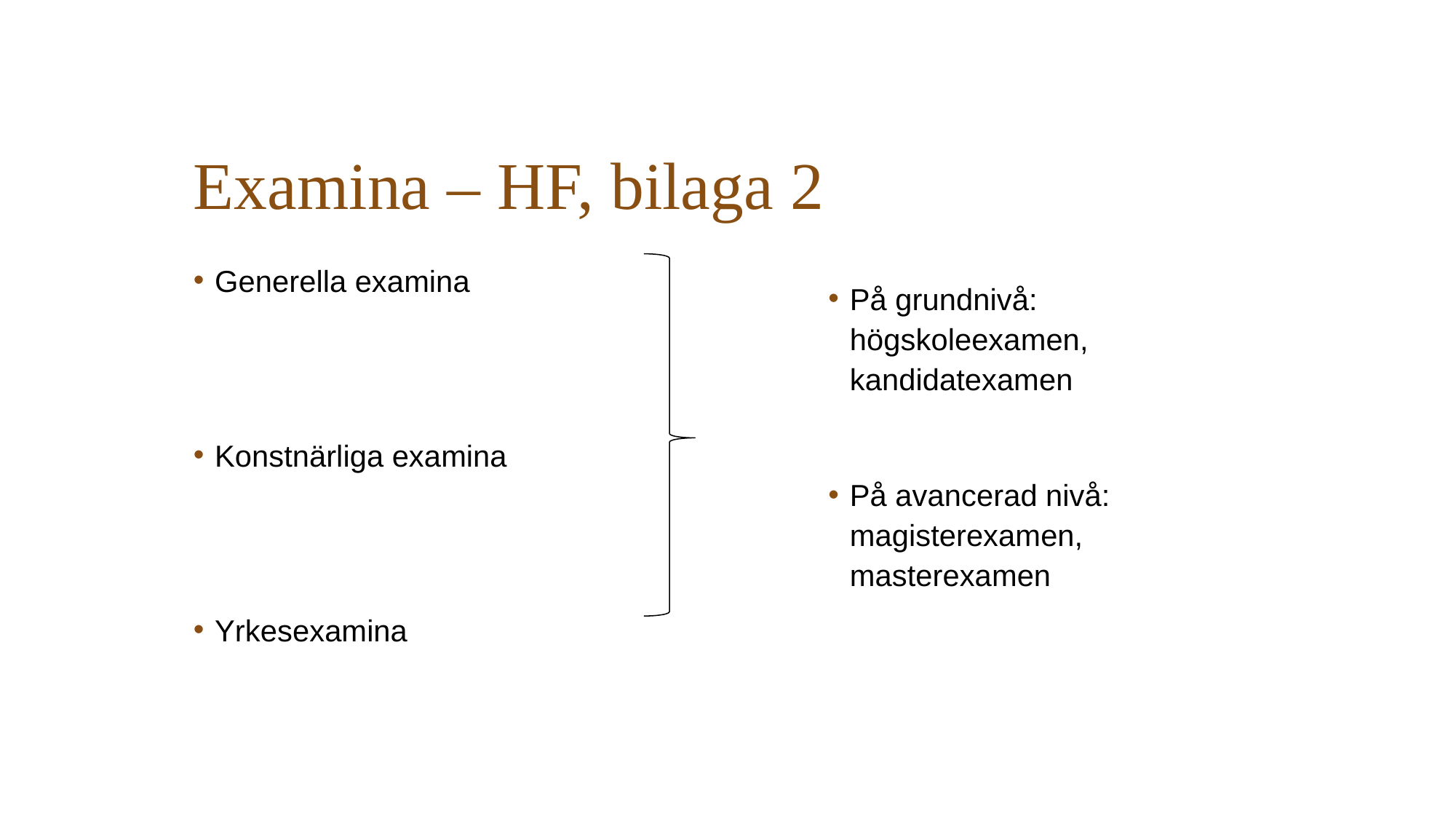

# Examina – HF, bilaga 2

På grundnivå: högskoleexamen, kandidatexamen

På avancerad nivå: magisterexamen, masterexamen

Generella examina

Konstnärliga examina

Yrkesexamina